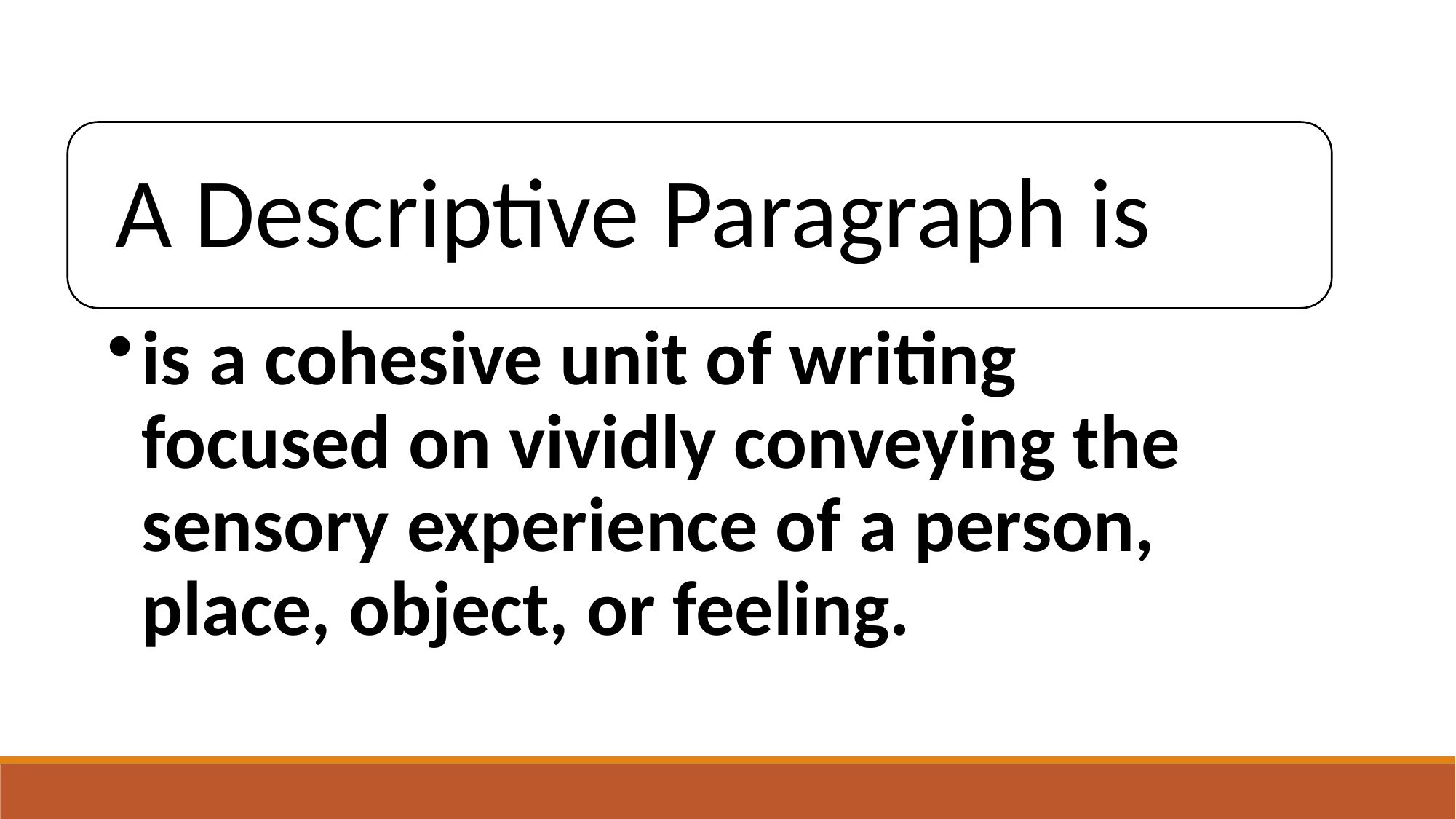

A Descriptive Paragraph is
is a cohesive unit of writing focused on vividly conveying the sensory experience of a person, place, object, or feeling.